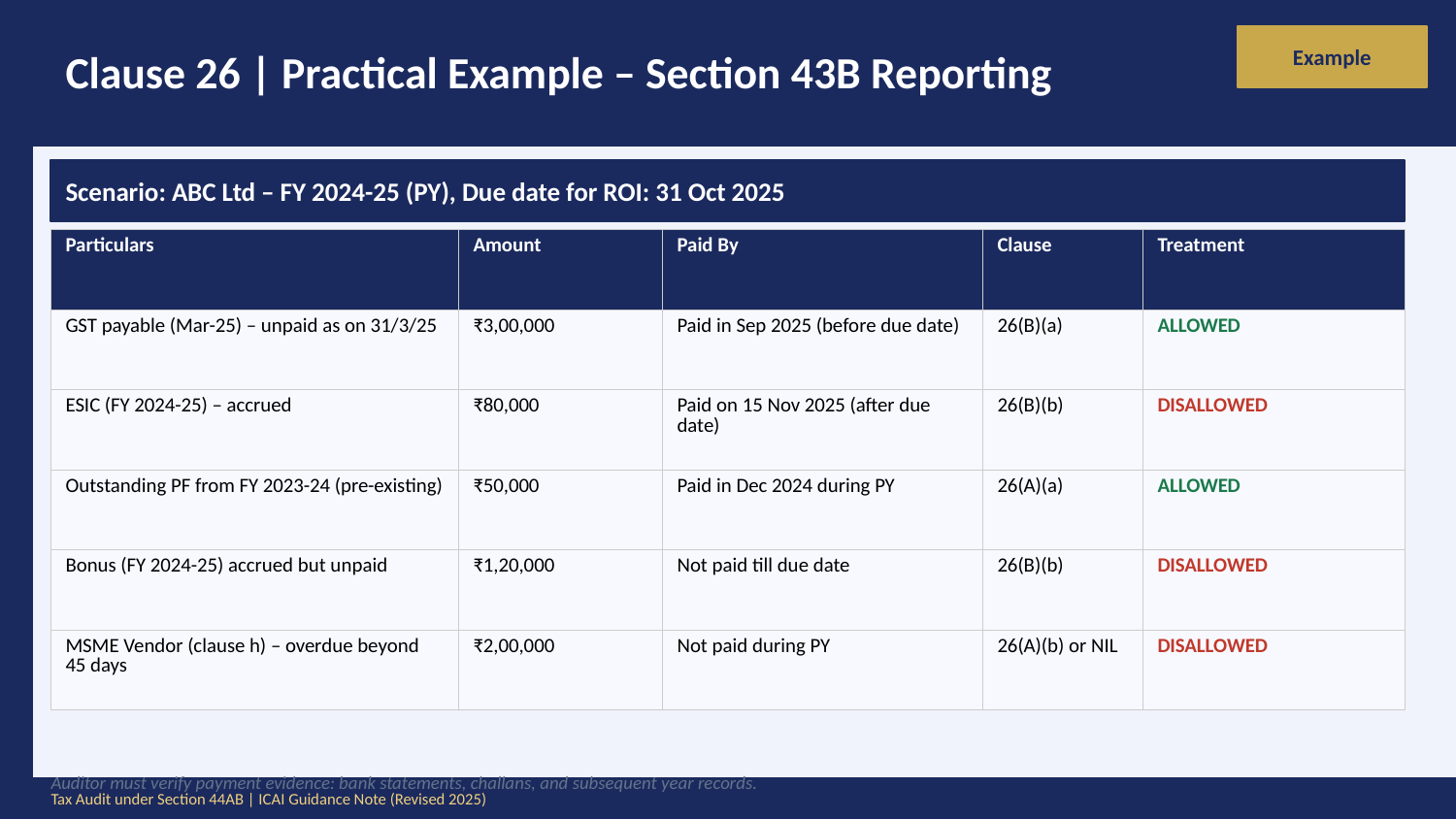

Clause 26 | Practical Example – Section 43B Reporting

Example

Scenario: ABC Ltd – FY 2024-25 (PY), Due date for ROI: 31 Oct 2025
| Particulars | Amount | Paid By | Clause | Treatment |
| --- | --- | --- | --- | --- |
| GST payable (Mar-25) – unpaid as on 31/3/25 | ₹3,00,000 | Paid in Sep 2025 (before due date) | 26(B)(a) | ALLOWED |
| ESIC (FY 2024-25) – accrued | ₹80,000 | Paid on 15 Nov 2025 (after due date) | 26(B)(b) | DISALLOWED |
| Outstanding PF from FY 2023-24 (pre-existing) | ₹50,000 | Paid in Dec 2024 during PY | 26(A)(a) | ALLOWED |
| Bonus (FY 2024-25) accrued but unpaid | ₹1,20,000 | Not paid till due date | 26(B)(b) | DISALLOWED |
| MSME Vendor (clause h) – overdue beyond 45 days | ₹2,00,000 | Not paid during PY | 26(A)(b) or NIL | DISALLOWED |
Auditor must verify payment evidence: bank statements, challans, and subsequent year records.

Tax Audit under Section 44AB | ICAI Guidance Note (Revised 2025)